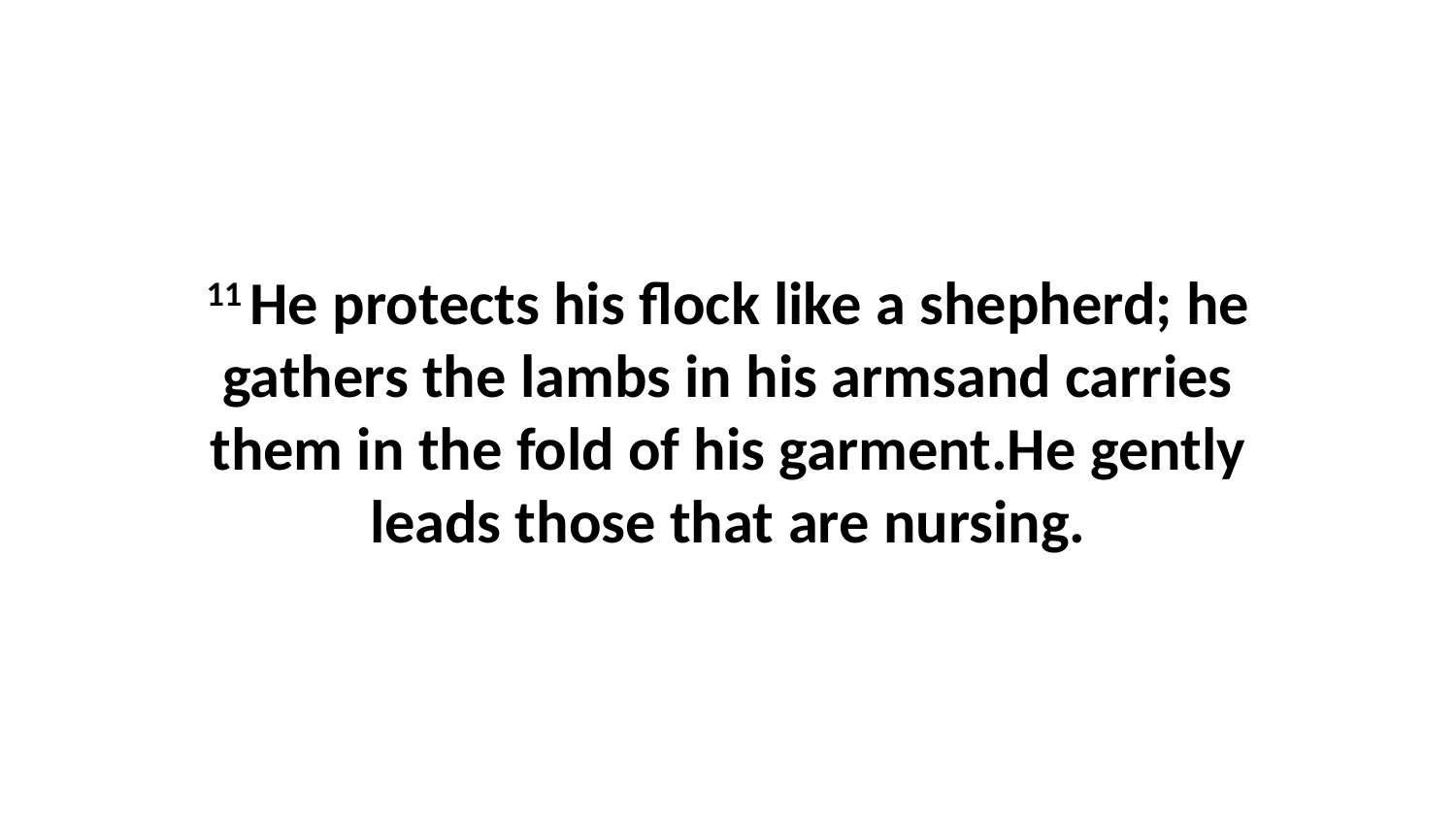

11 He protects his flock like a shepherd; he gathers the lambs in his armsand carries them in the fold of his garment.He gently leads those that are nursing.